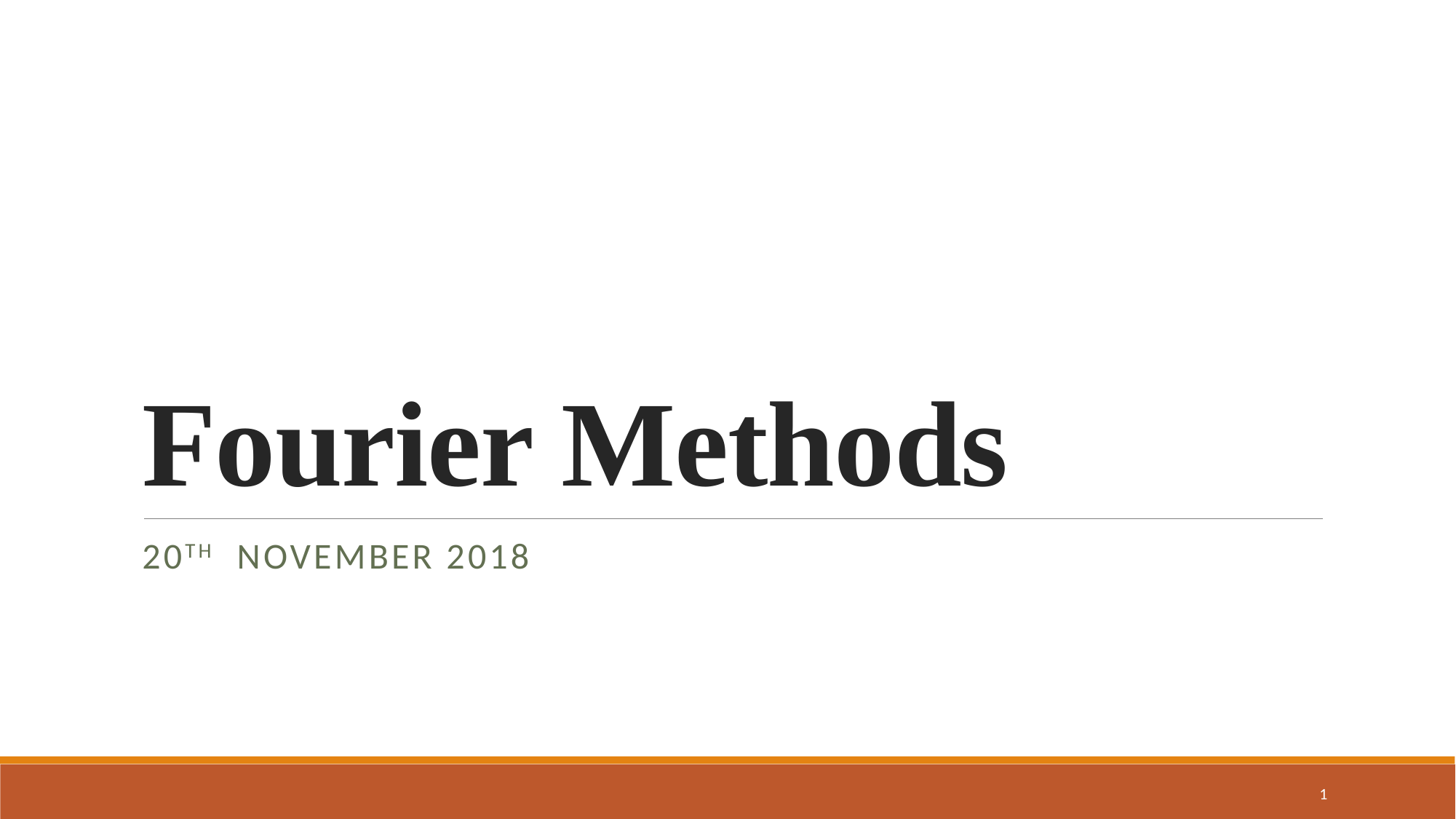

# Fourier Methods
20th  November 2018
1